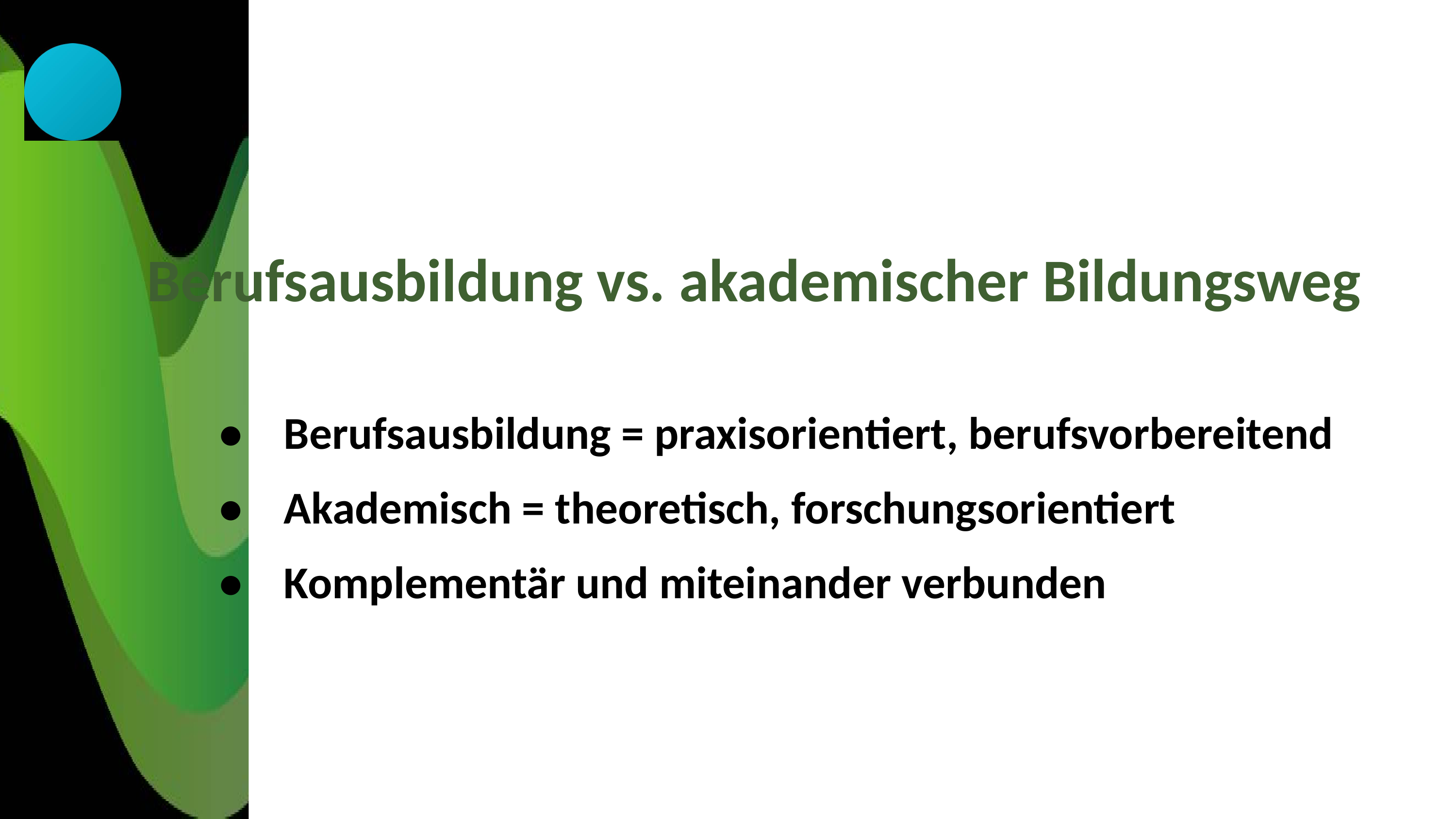

Berufsausbildung vs. akademischer Bildungsweg
•    Berufsausbildung = praxisorientiert, berufsvorbereitend
•    Akademisch = theoretisch, forschungsorientiert
•    Komplementär und miteinander verbunden